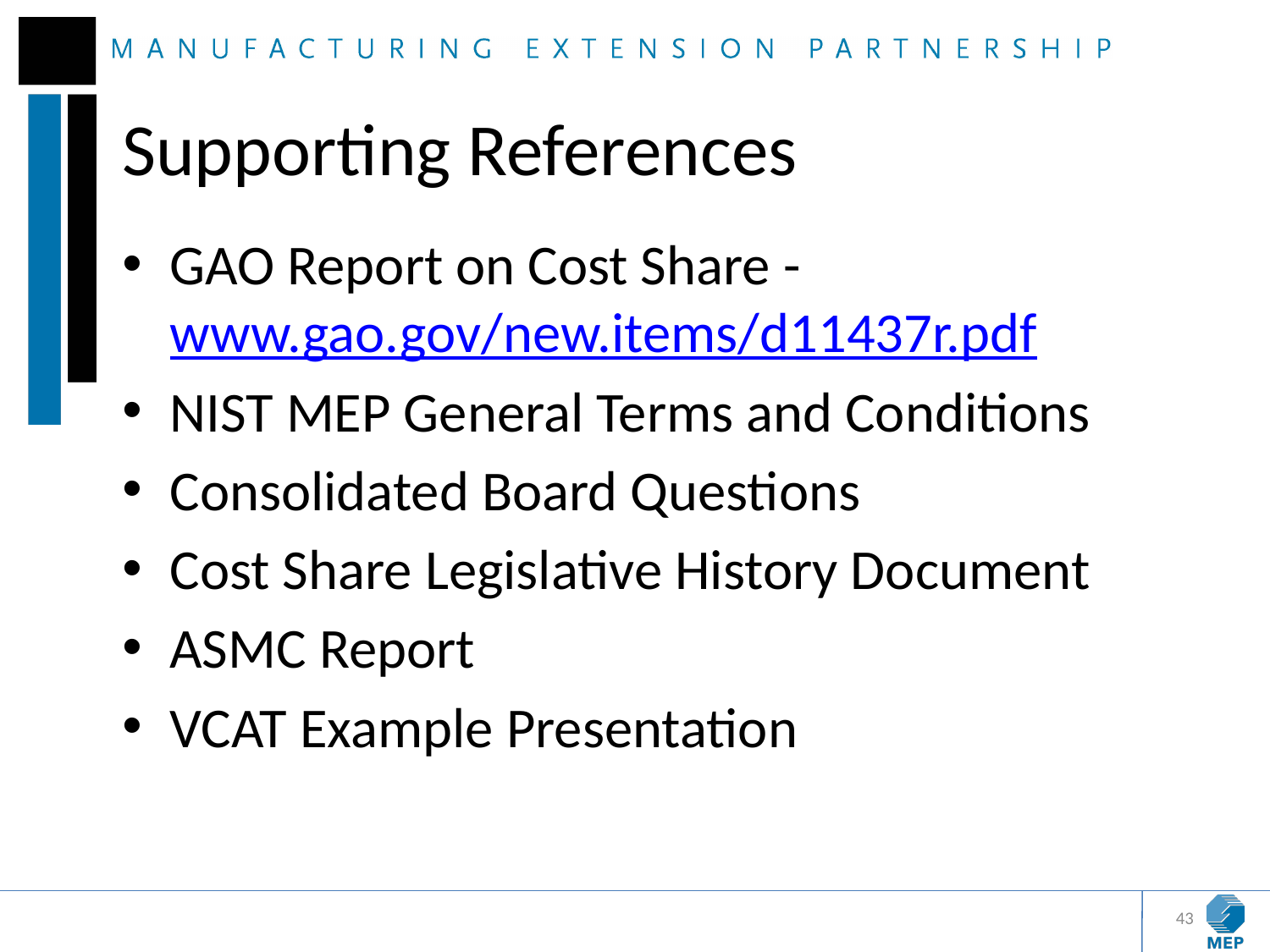

# Supporting References
GAO Report on Cost Share - www.gao.gov/new.items/d11437r.pdf
NIST MEP General Terms and Conditions
Consolidated Board Questions
Cost Share Legislative History Document
ASMC Report
VCAT Example Presentation

43